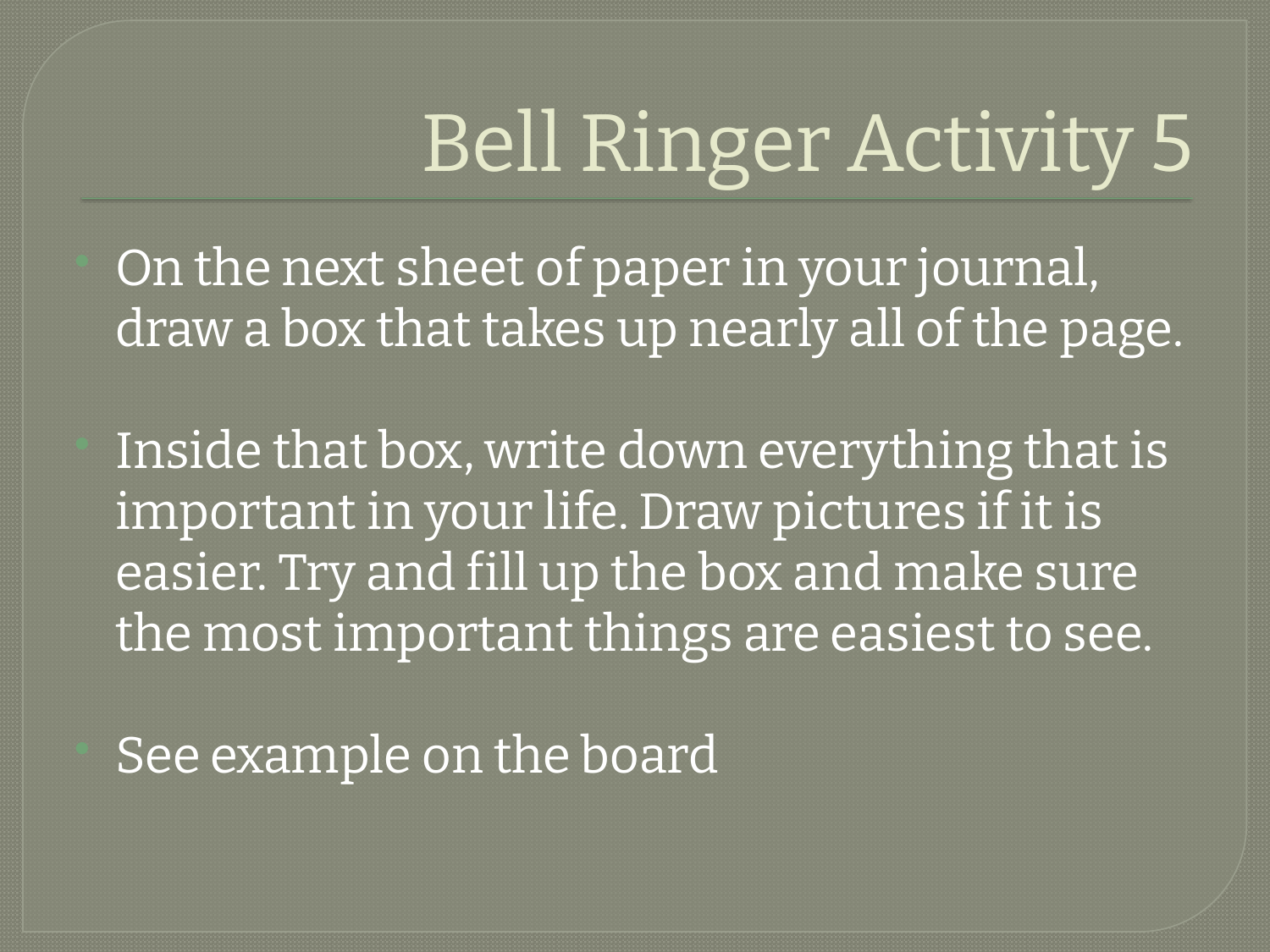

# Bell Ringer Activity 5
On the next sheet of paper in your journal, draw a box that takes up nearly all of the page.

Inside that box, write down everything that is important in your life. Draw pictures if it is easier. Try and fill up the box and make sure the most important things are easiest to see.

See example on the board